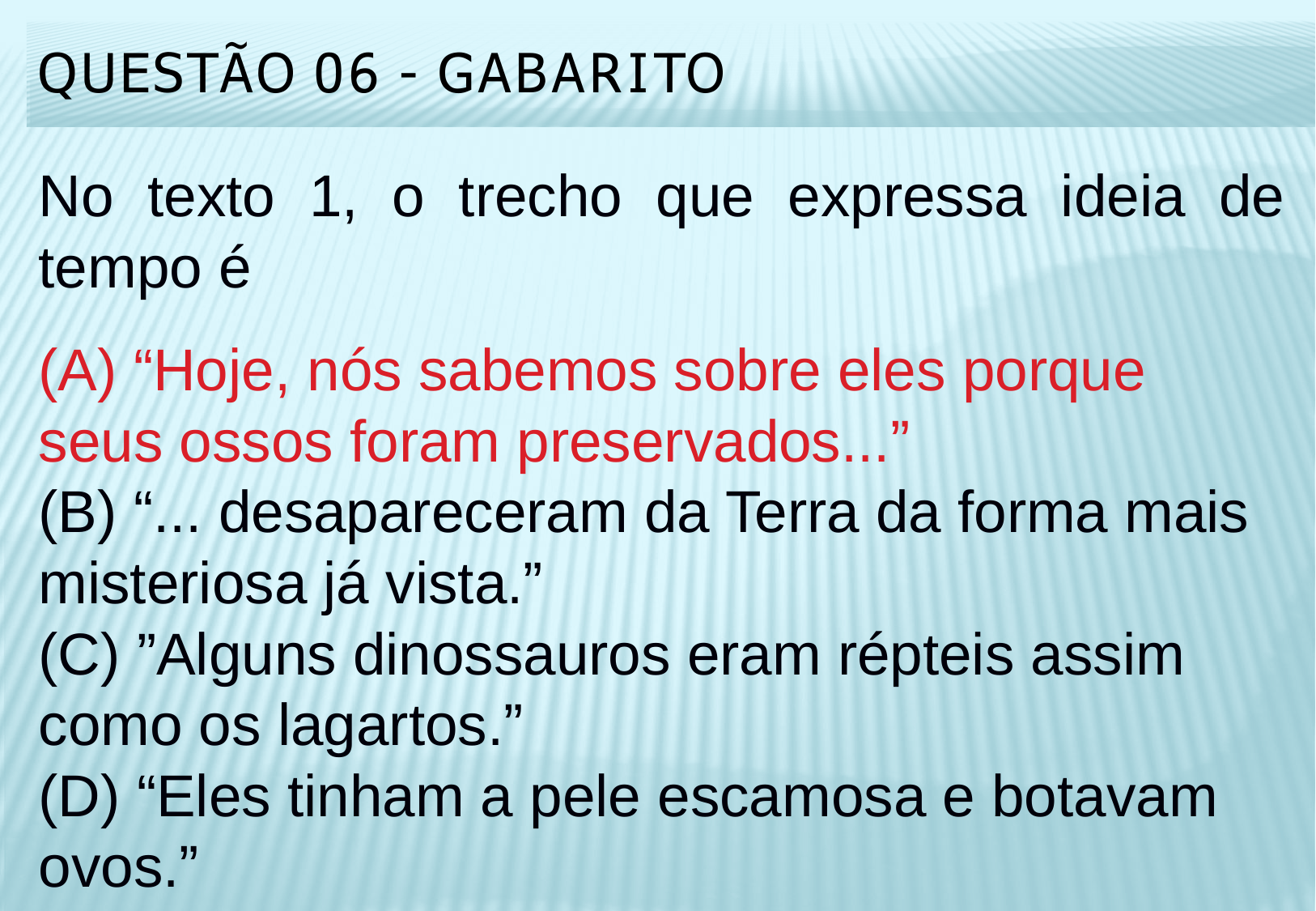

# Questão 06 - gabarito
No texto 1, o trecho que expressa ideia de tempo é

(A) “Hoje, nós sabemos sobre eles porque seus ossos foram preservados...”
(B) “... desapareceram da Terra da forma mais misteriosa já vista.”
(C) ”Alguns dinossauros eram répteis assim como os lagartos.”
(D) “Eles tinham a pele escamosa e botavam ovos.”